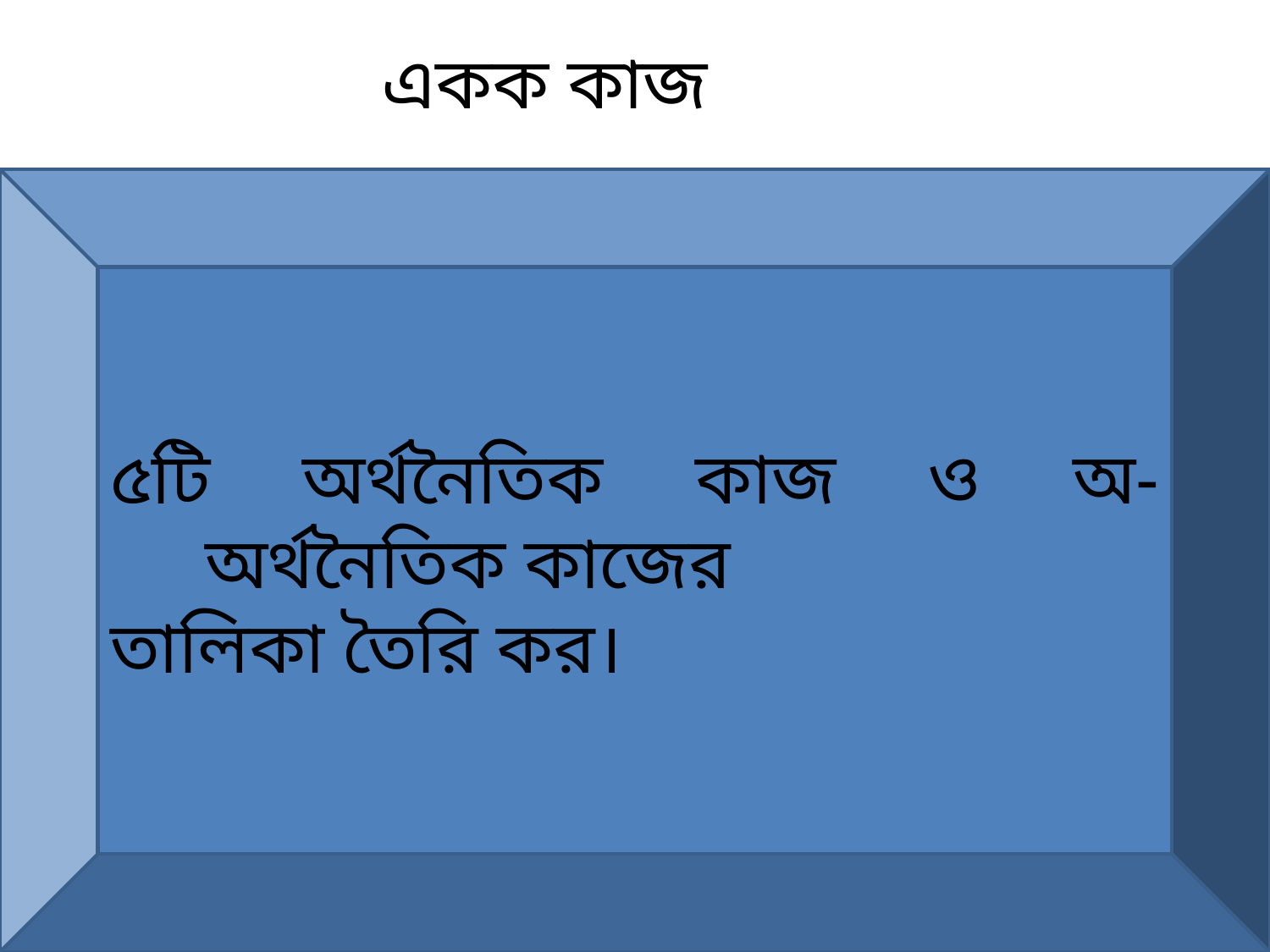

একক কাজ
৫টি অর্থনৈতিক কাজ ও অ-অর্থনৈতিক কাজের
তালিকা তৈরি কর।